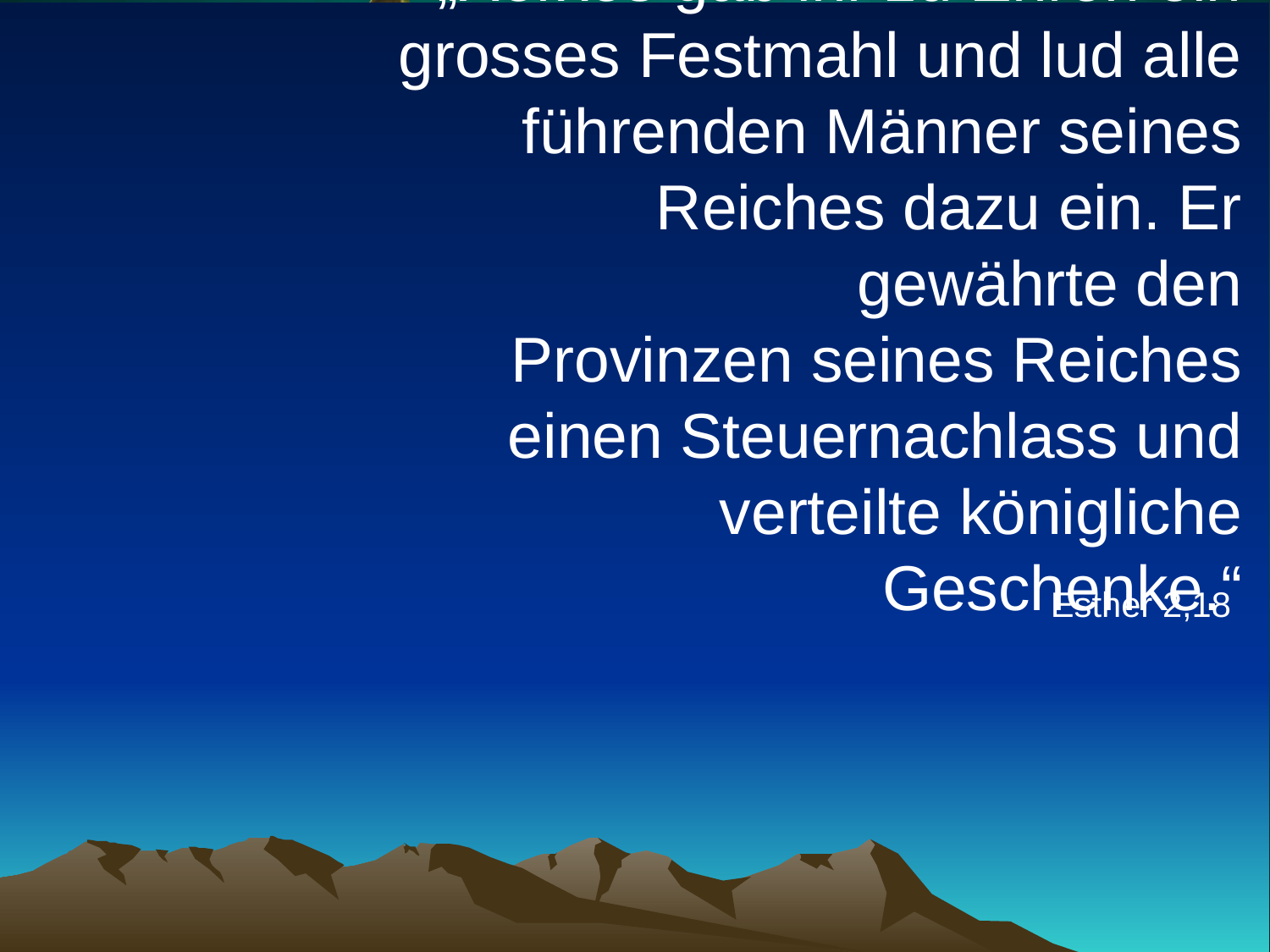

# „Xerxes gab ihr zu Ehren ein grosses Festmahl und lud alle führenden Männer seines Reiches dazu ein. Er gewährte den Provinzen seines Reiches einen Steuernachlass und verteilte königliche Geschenke.“
Esther 2,18